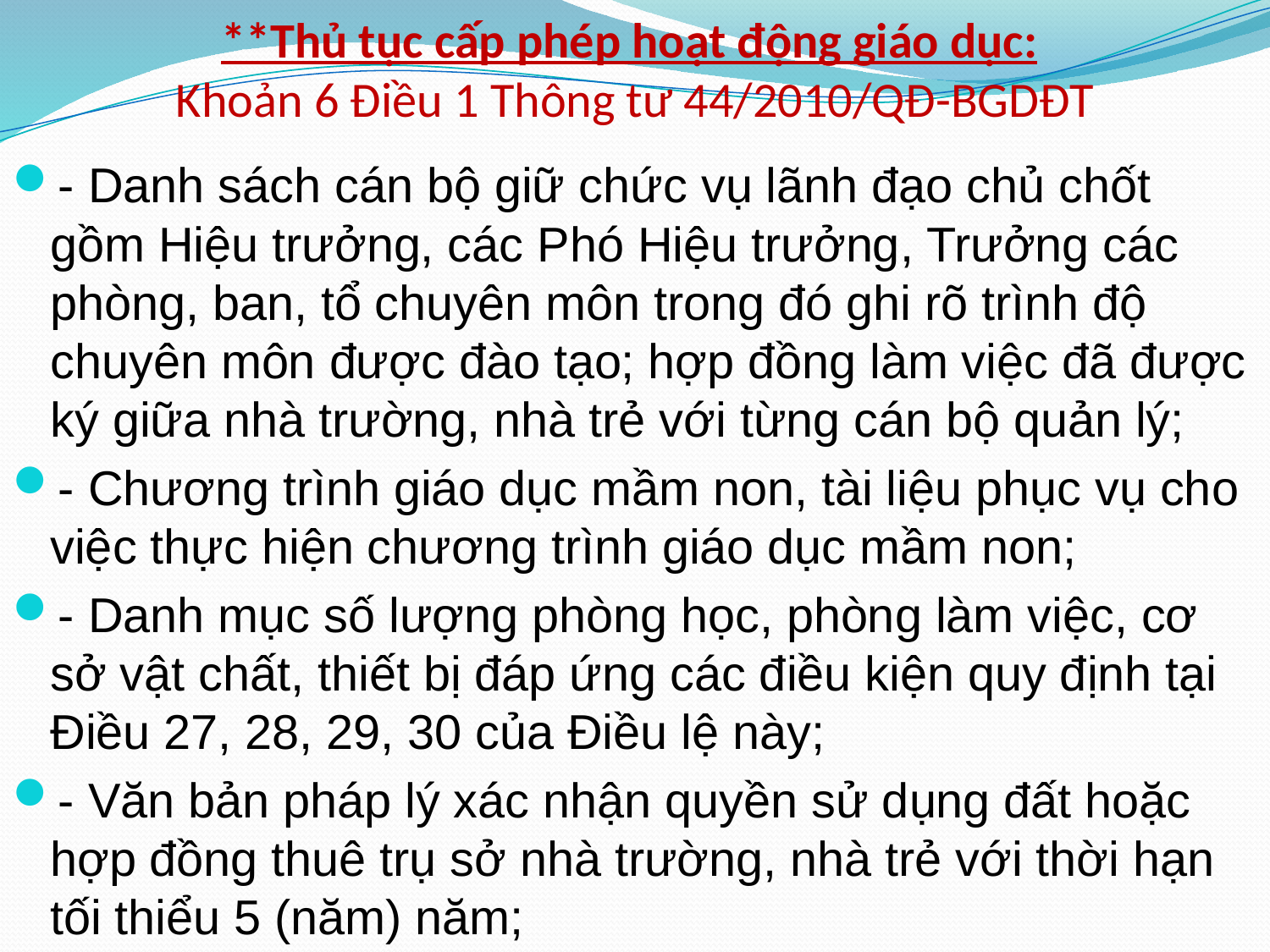

# **Thủ tục cấp phép hoạt động giáo dục:  Khoản 6 Điều 1 Thông tư 44/2010/QĐ-BGDĐT
- Danh sách cán bộ giữ chức vụ lãnh đạo chủ chốt gồm Hiệu trưởng, các Phó Hiệu trưởng, Trưởng các phòng, ban, tổ chuyên môn trong đó ghi rõ trình độ chuyên môn được đào tạo; hợp đồng làm việc đã được ký giữa nhà trường, nhà trẻ với từng cán bộ quản lý;
- Chương trình giáo dục mầm non, tài liệu phục vụ cho việc thực hiện chương trình giáo dục mầm non;
- Danh mục số lượng phòng học, phòng làm việc, cơ sở vật chất, thiết bị đáp ứng các điều kiện quy định tại Điều 27, 28, 29, 30 của Điều lệ này;
- Văn bản pháp lý xác nhận quyền sử dụng đất hoặc hợp đồng thuê trụ sở nhà trường, nhà trẻ với thời hạn tối thiểu 5 (năm) năm;